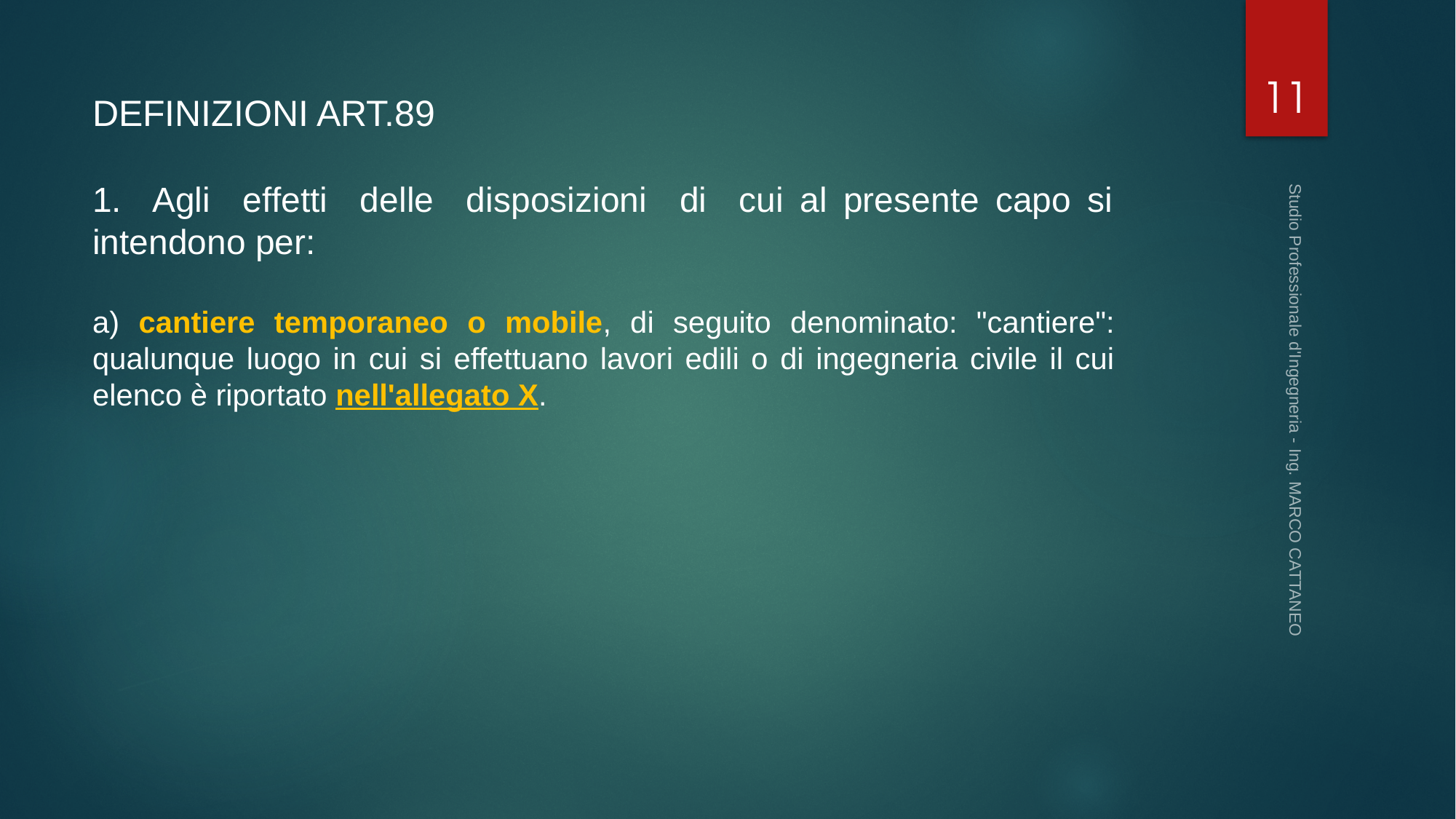

11
DEFINIZIONI ART.89

1.  Agli  effetti  delle  disposizioni  di  cui al presente capo si intendono per:

a) cantiere temporaneo o mobile, di seguito denominato: "cantiere": qualunque luogo in cui si effettuano lavori edili o di ingegneria civile il cui elenco è riportato nell'allegato X.
Studio Professionale d'Ingegneria - Ing. MARCO CATTANEO